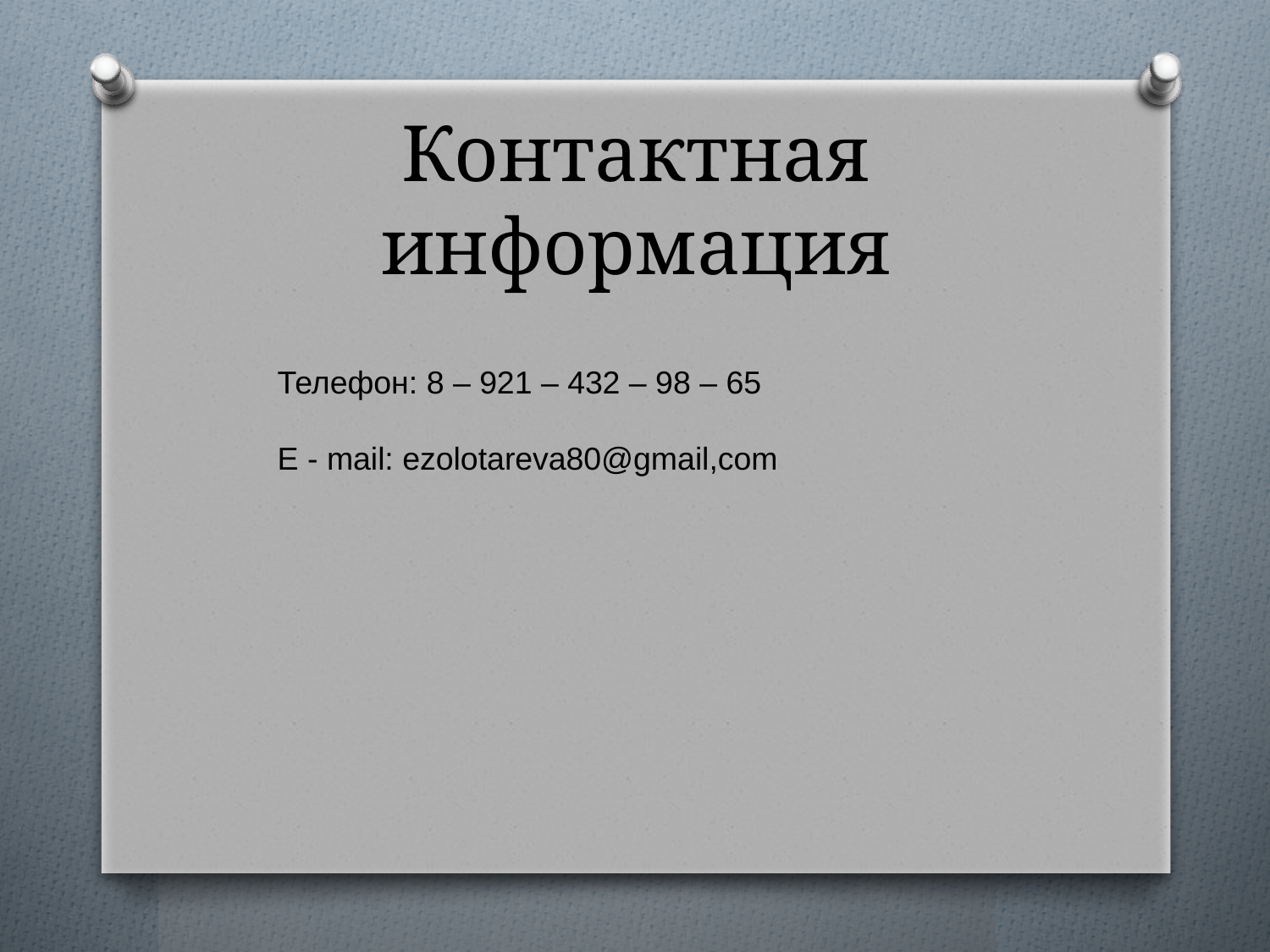

# Контактная информация
Телефон: 8 – 921 – 432 – 98 – 65

E - mail: ezolotareva80@gmail,com